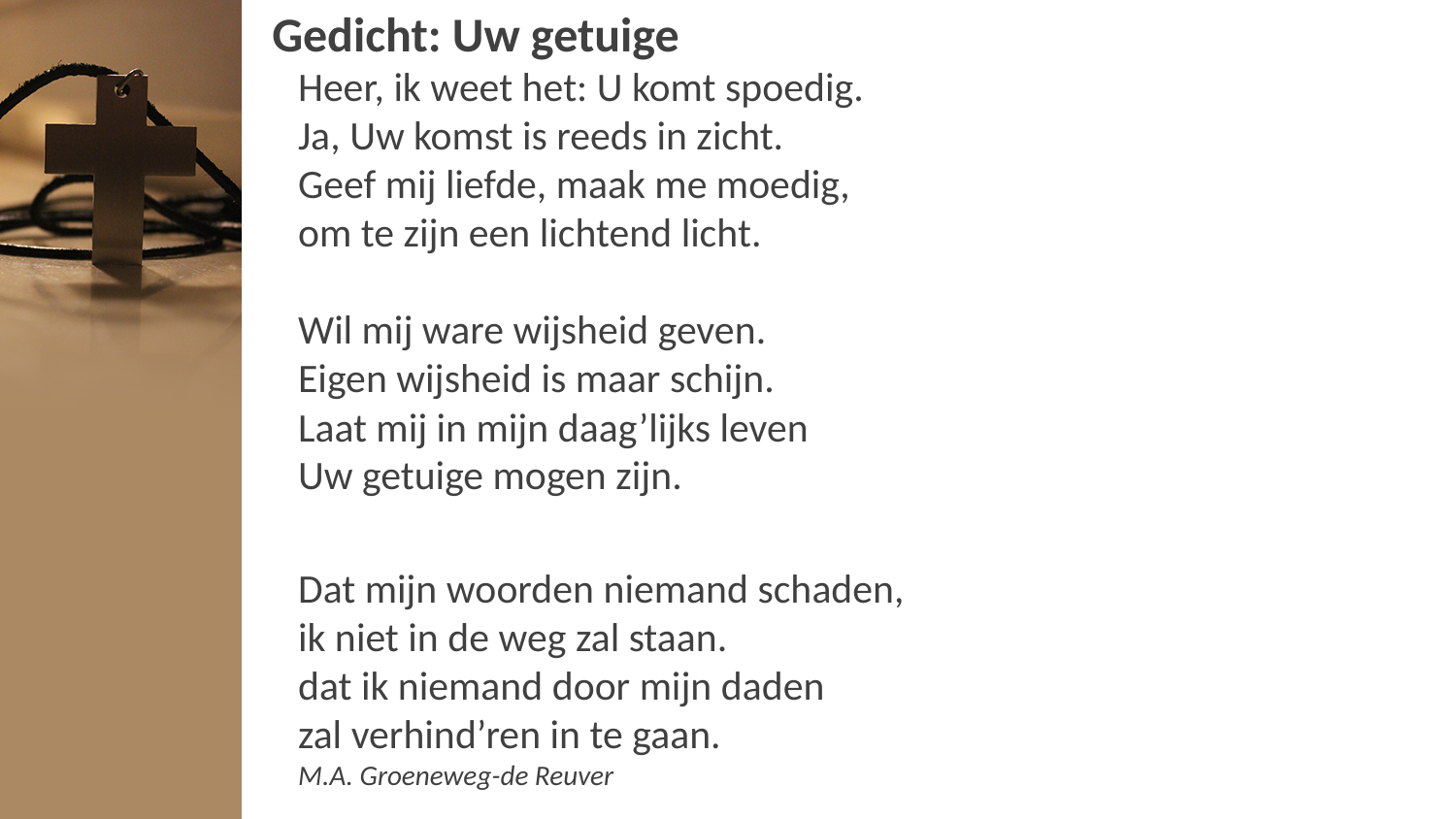

# Gedicht: Uw getuige
Heer, ik weet het: U komt spoedig.
Ja, Uw komst is reeds in zicht.
Geef mij liefde, maak me moedig,
om te zijn een lichtend licht.
Wil mij ware wijsheid geven.
Eigen wijsheid is maar schijn.
Laat mij in mijn daag’lijks leven
Uw getuige mogen zijn.

Dat mijn woorden niemand schaden,
ik niet in de weg zal staan.
dat ik niemand door mijn daden
zal verhind’ren in te gaan.
M.A. Groeneweg-de Reuver